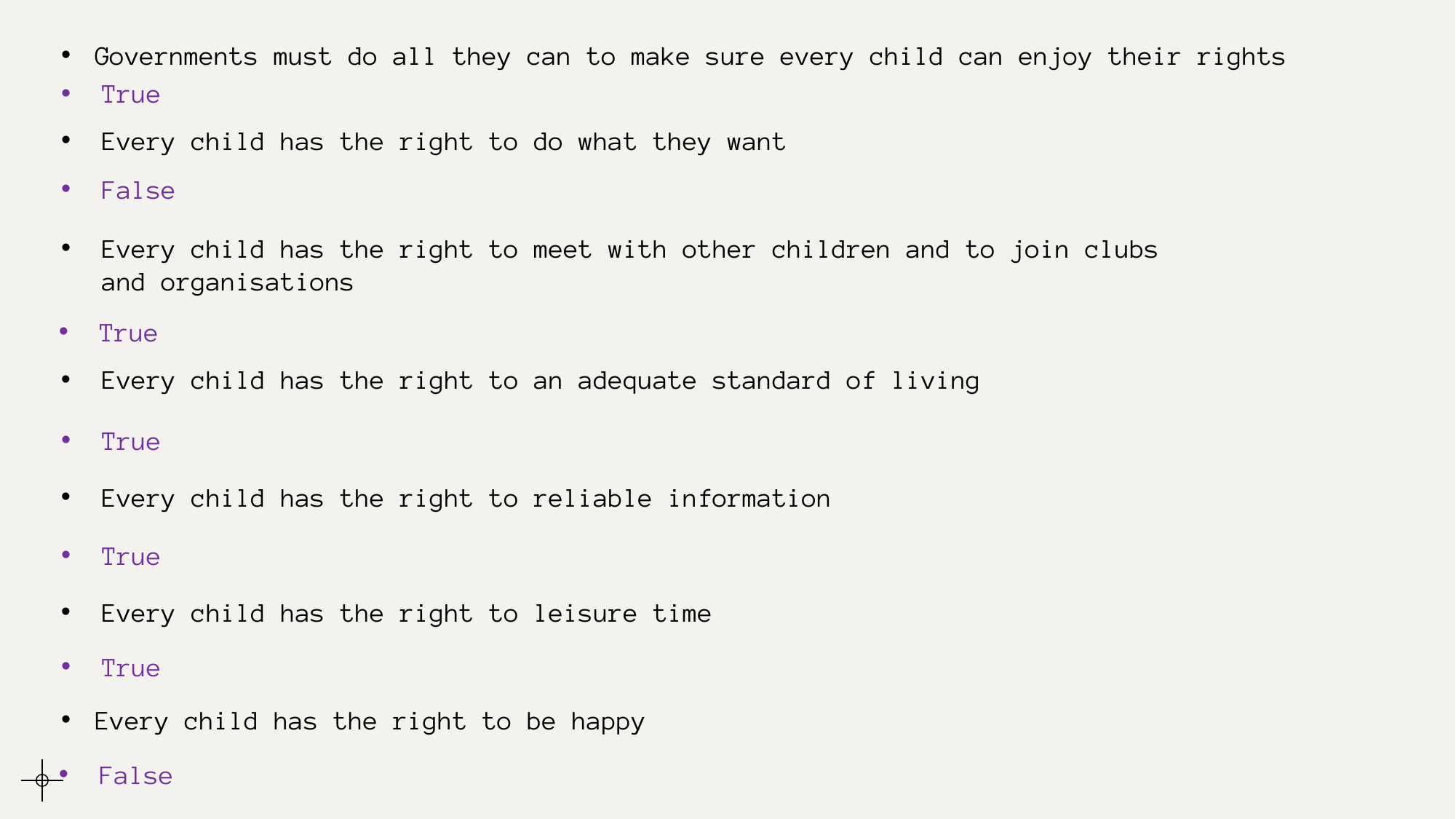

Governments must do all they can to make sure every child can enjoy their rights

True

Every child has the right to do what they want

False

Every child has the right to meet with other children and to join clubs and organisations

True

Every child has the right to an adequate standard of living

True

Every child has the right to reliable information

True

Every child has the right to leisure time

True

Every child has the right to be happy

False